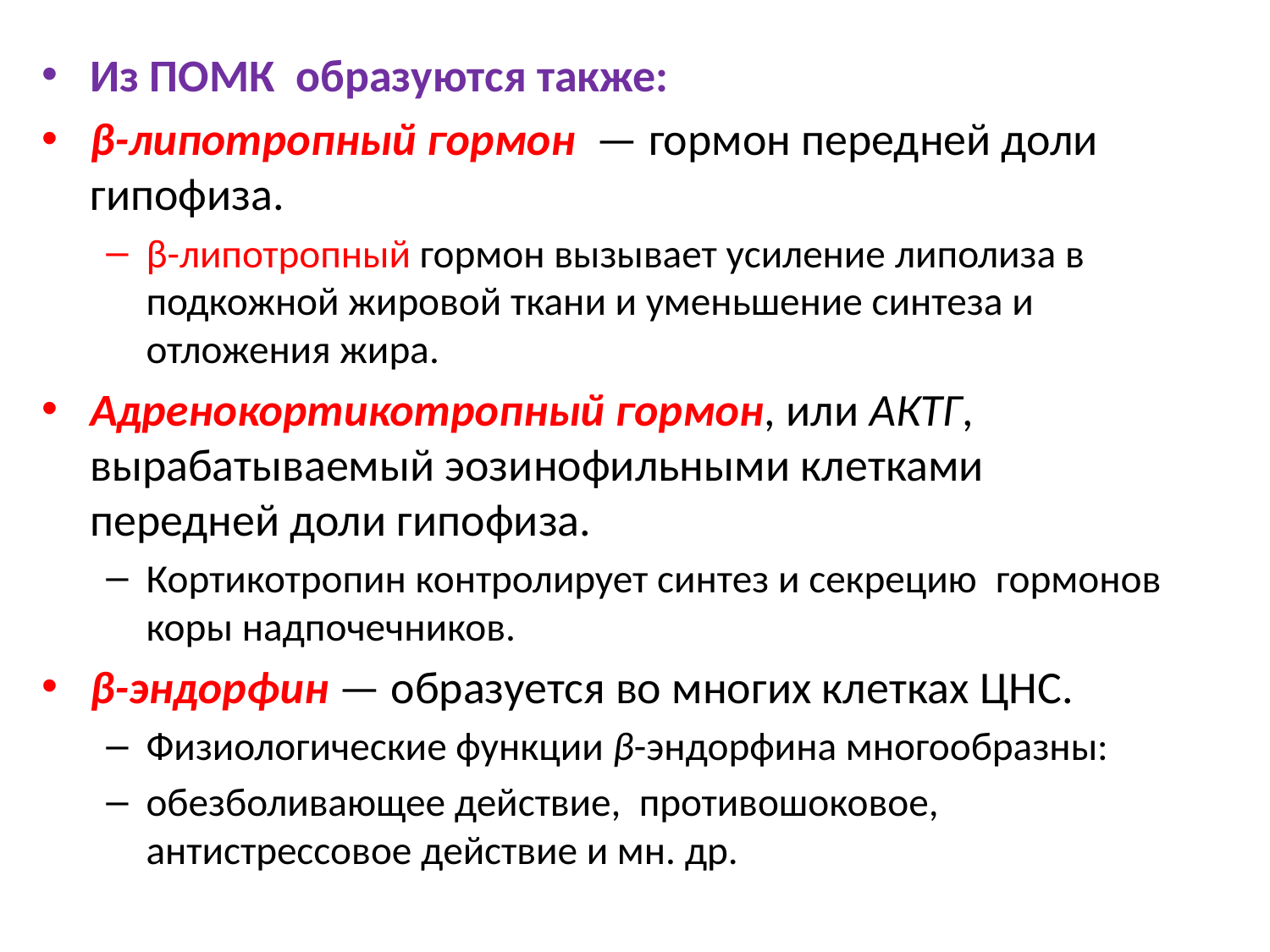

Из ПОМК  образуются также:
β-липотропный гормон  — гормон передней доли гипофиза.
β-липотропный гормон вызывает усиление липолиза в подкожной жировой ткани и уменьшение синтеза и отложения жира.
Адренокортикотропный гормон, или АКТГ,  вырабатываемый эозинофильными клетками передней доли гипофиза.
Кортикотропин контролирует синтез и секрецию  гормонов коры надпочечников.
β-эндорфин — образуется во многих клетках ЦНС.
Физиологические функции β-эндорфина многообразны:
обезболивающее действие,  противошоковое, антистрессовое действие и мн. др.